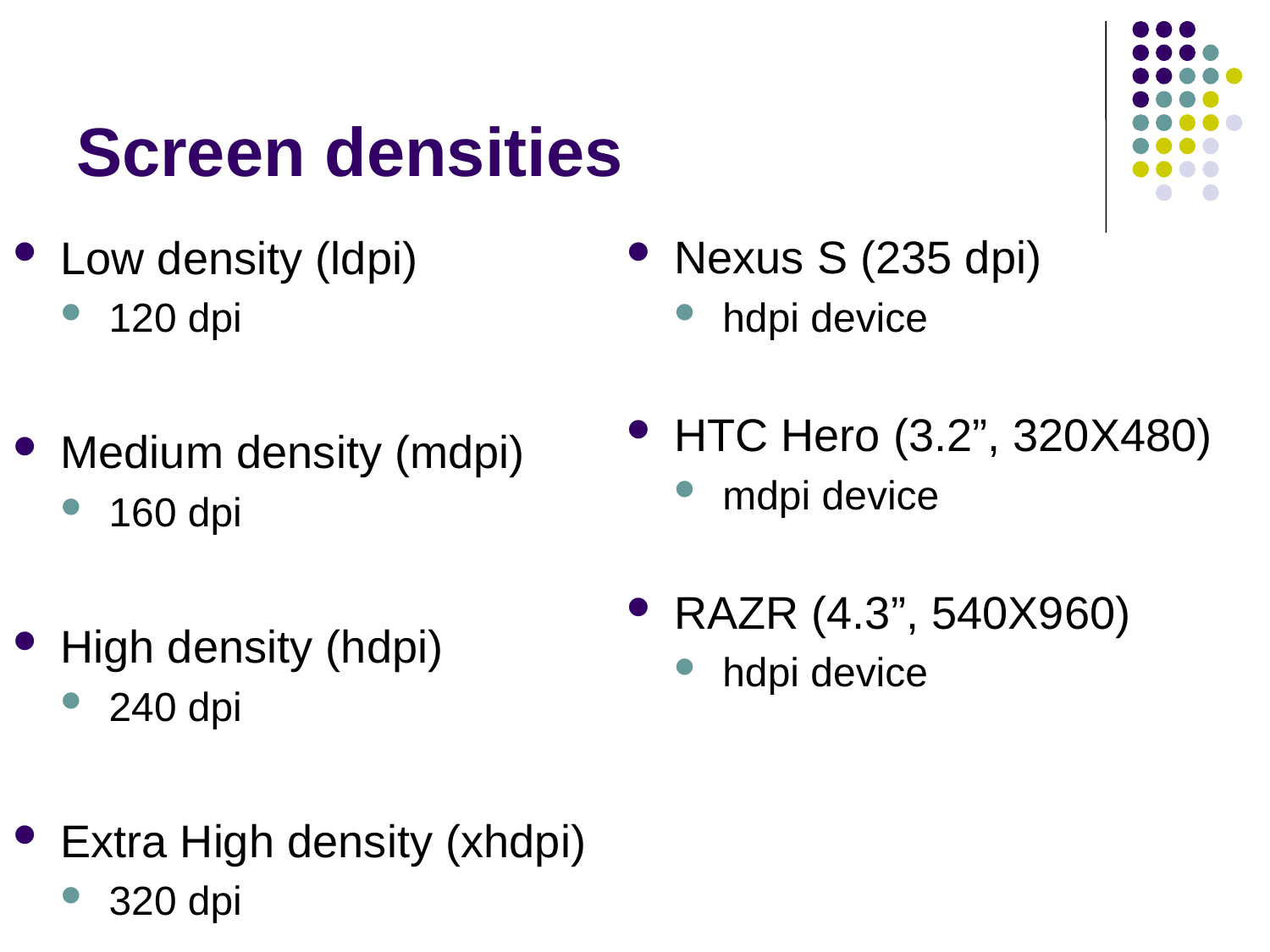

# Screen densities
Low density (ldpi)
120 dpi

Medium density (mdpi)
160 dpi

High density (hdpi)
240 dpi

Extra High density (xhdpi)
320 dpi
Nexus S (235 dpi)
hdpi device

HTC Hero (3.2”, 320X480)
mdpi device

RAZR (4.3”, 540X960)
hdpi device